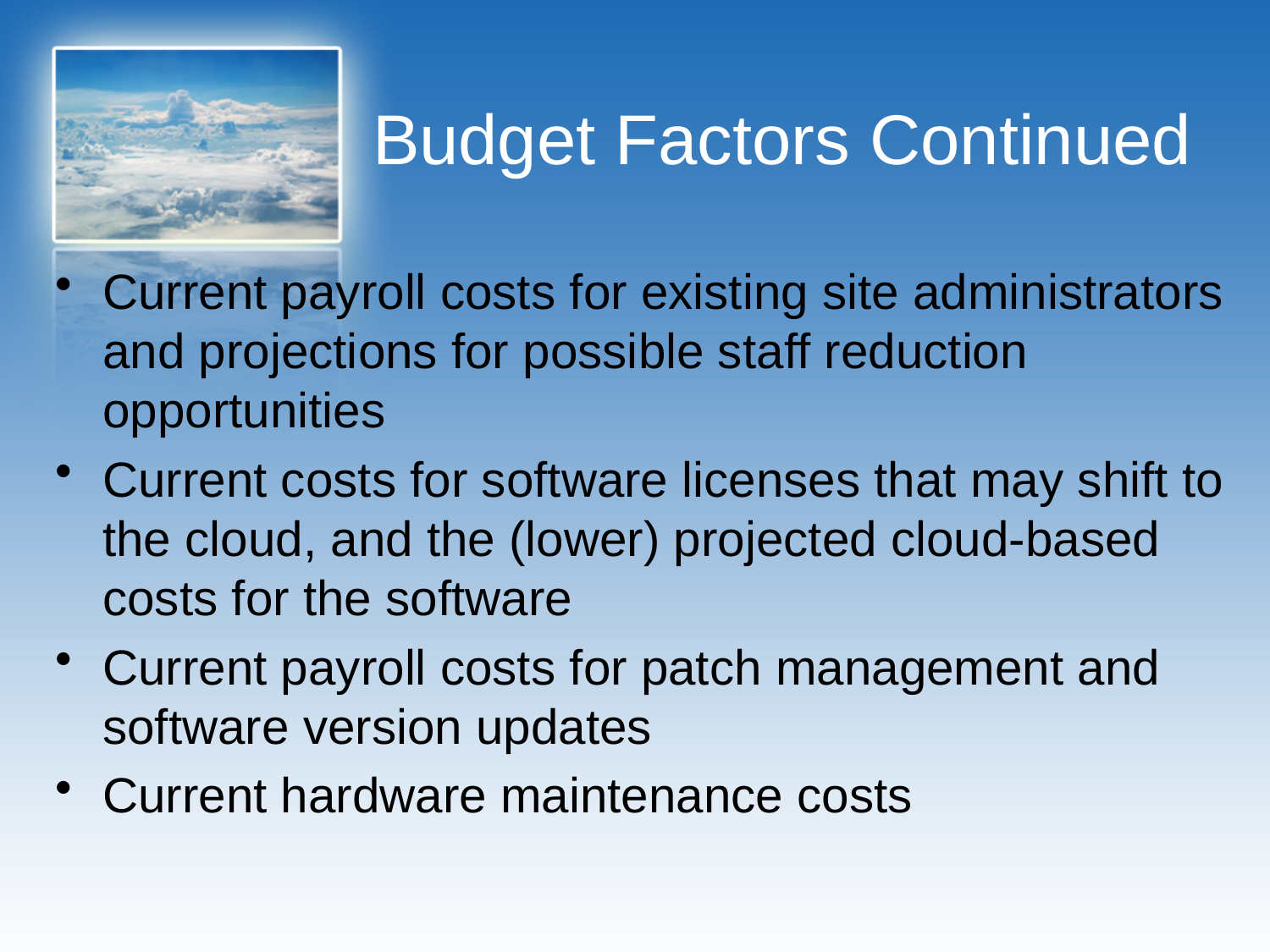

# Budget Factors Continued
Current payroll costs for existing site administrators and projections for possible staff reduction opportunities
Current costs for software licenses that may shift to the cloud, and the (lower) projected cloud-based costs for the software
Current payroll costs for patch management and software version updates
Current hardware maintenance costs